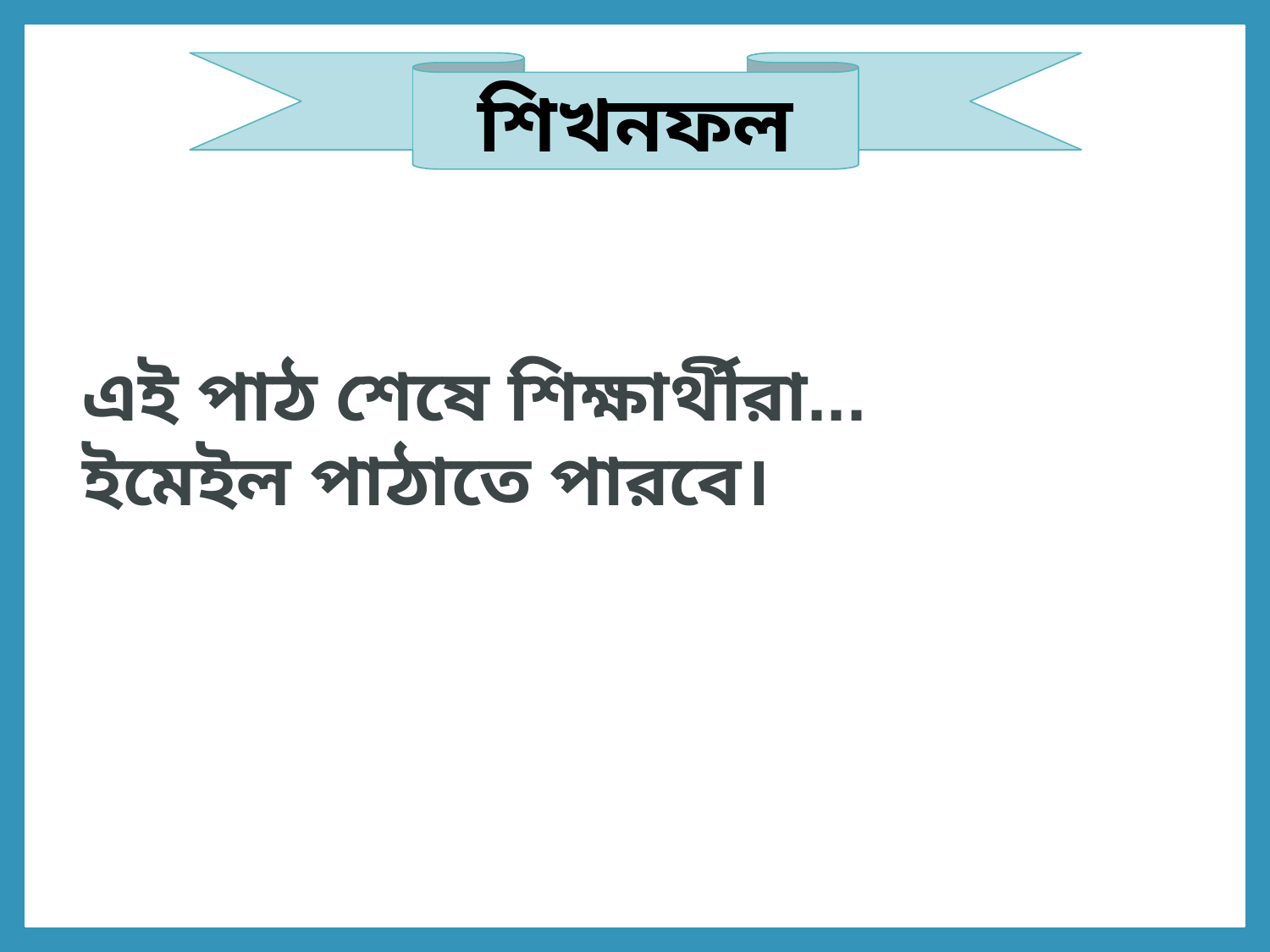

শিখনফল
এই পাঠ শেষে শিক্ষার্থীরা...
ইমেইল পাঠাতে পারবে।